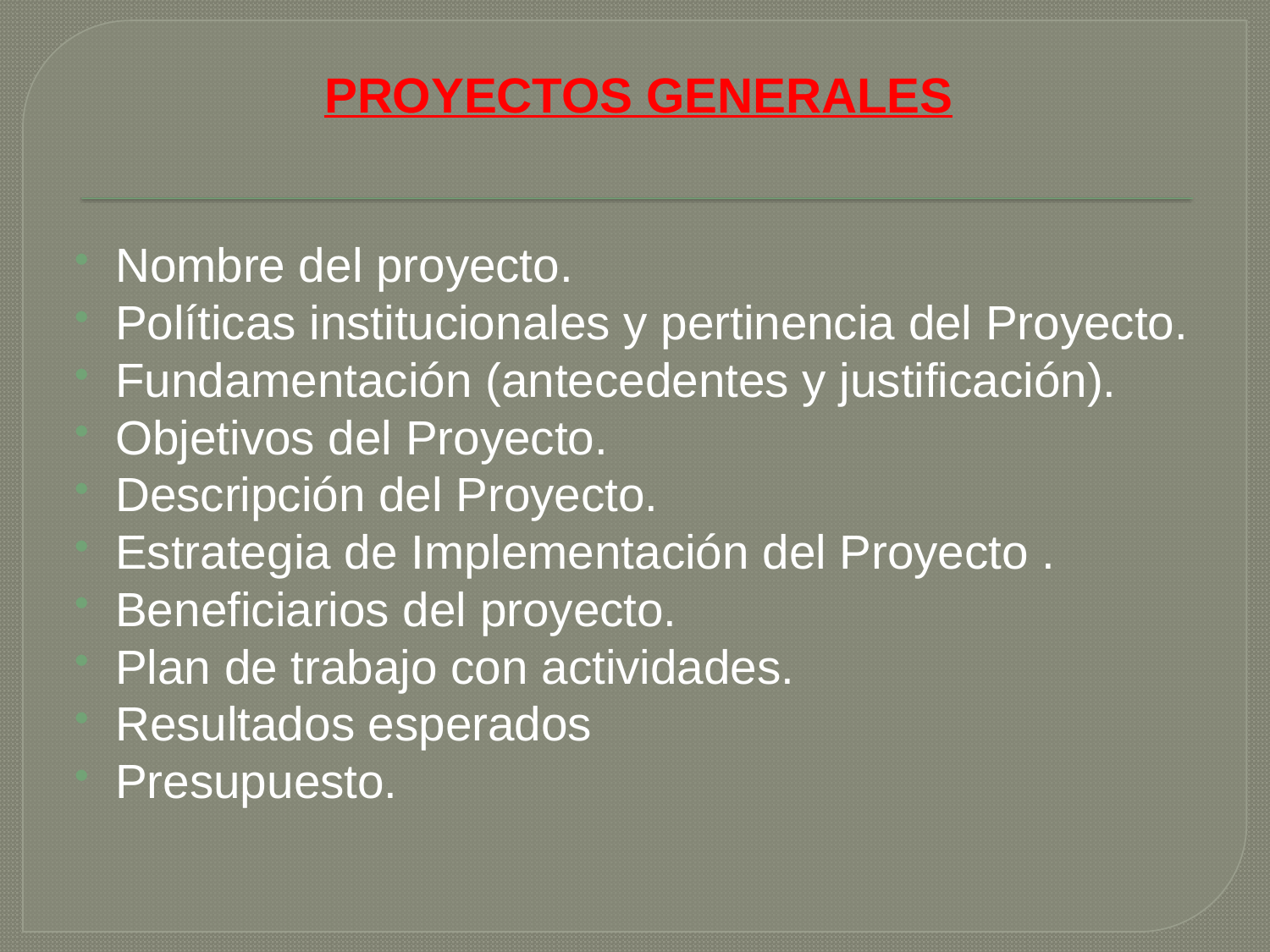

# PROYECTOS GENERALES
Nombre del proyecto.
Políticas institucionales y pertinencia del Proyecto.
Fundamentación (antecedentes y justificación).
Objetivos del Proyecto.
Descripción del Proyecto.
Estrategia de Implementación del Proyecto .
Beneficiarios del proyecto.
Plan de trabajo con actividades.
Resultados esperados
Presupuesto.